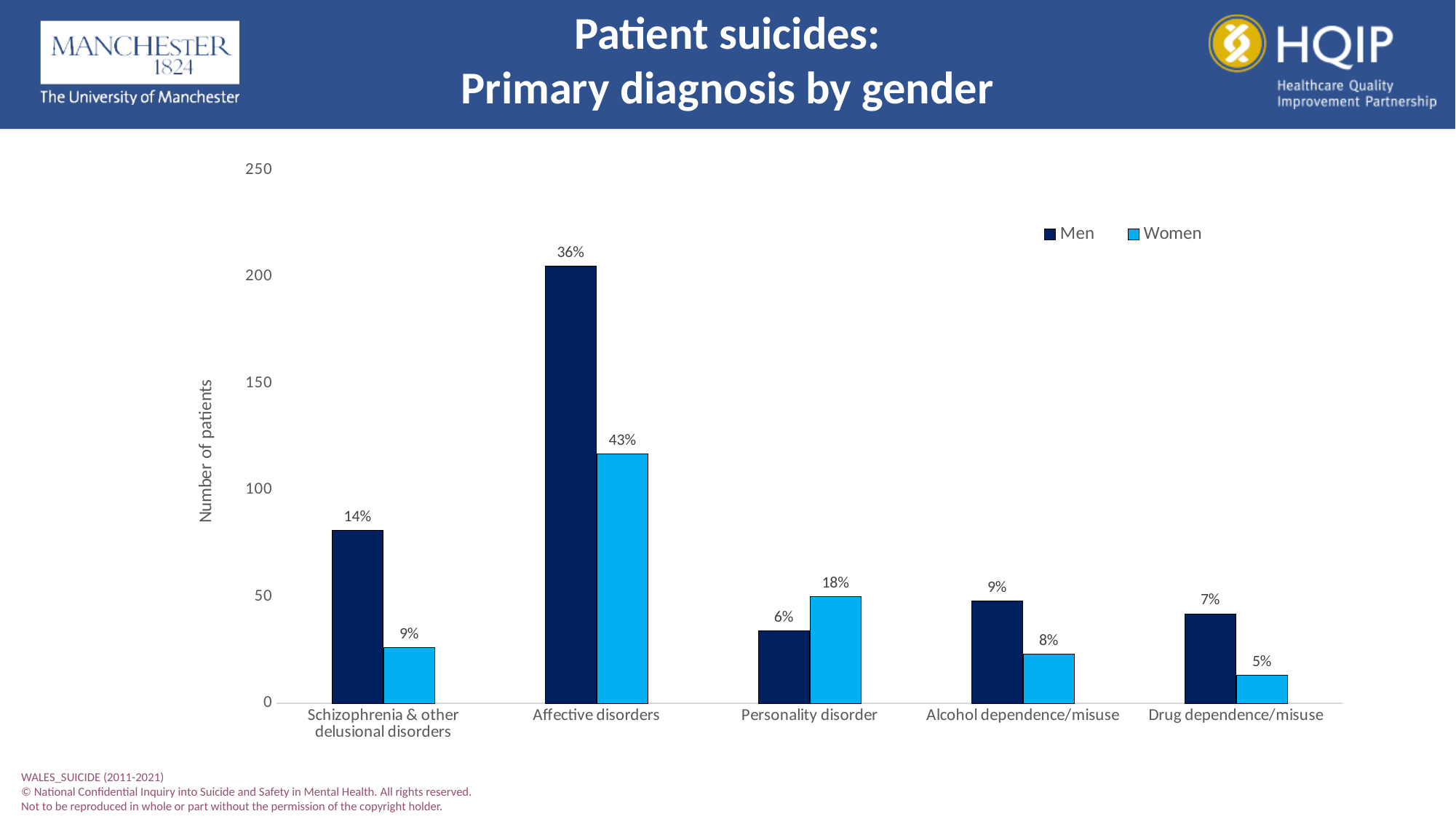

Patient suicides:
Primary diagnosis by gender

### Chart

| Category | Men | Women |
|---|---|---|
| Schizophrenia & other delusional disorders | 81.0 | 26.0 |
| Affective disorders | 205.0 | 117.0 |
| Personality disorder | 34.0 | 50.0 |
| Alcohol dependence/misuse | 48.0 | 23.0 |
| Drug dependence/misuse | 42.0 | 13.0 |
WALES_SUICIDE (2011-2021)
© National Confidential Inquiry into Suicide and Safety in Mental Health. All rights reserved.
Not to be reproduced in whole or part without the permission of the copyright holder.